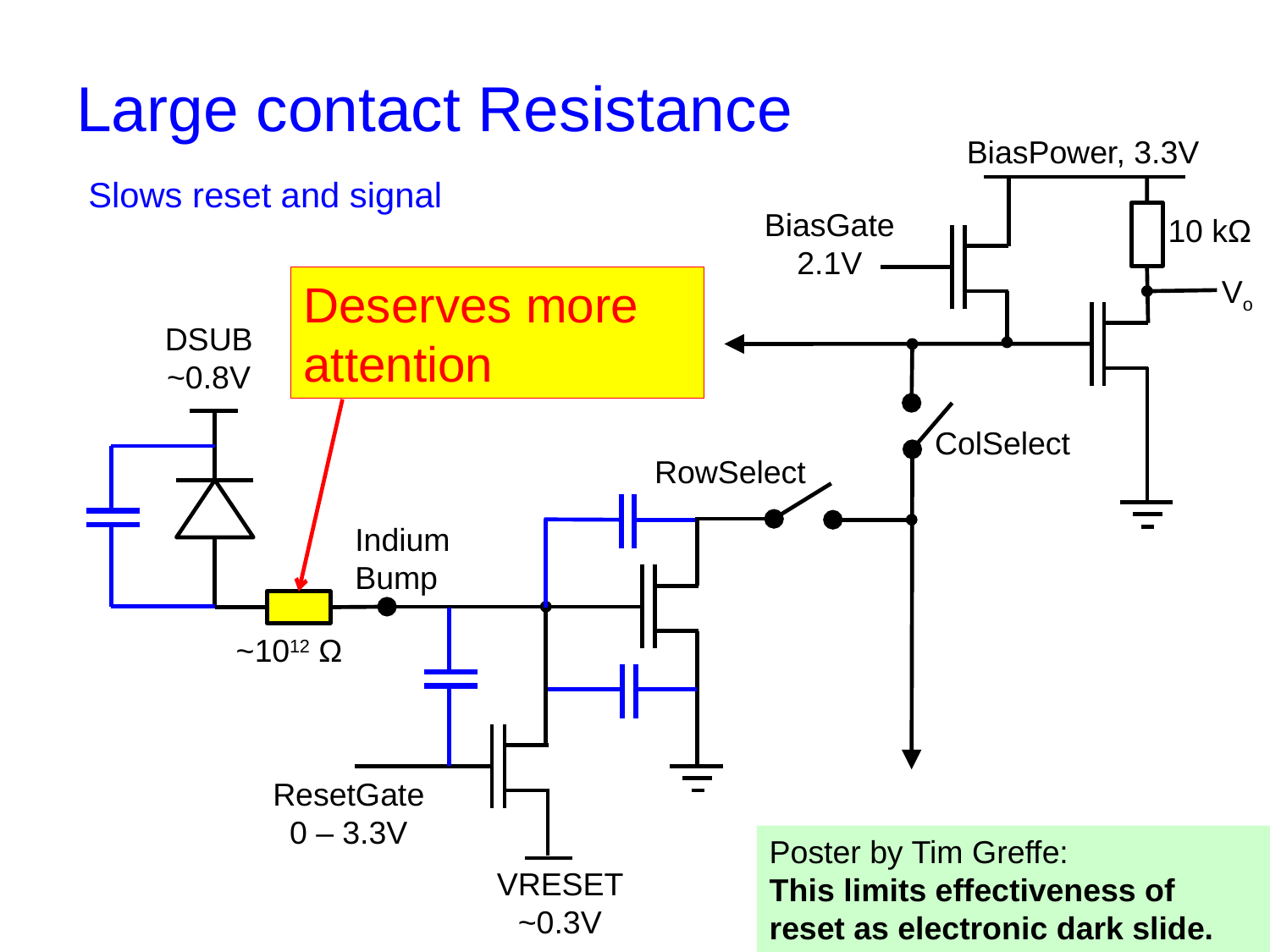

# Large contact Resistance
BiasPower, 3.3V
Slows reset and signal
BiasGate 2.1V

10 kΩ
Vo
Deserves more attention
DSUB ~0.8V
ColSelect
RowSelect

Indium Bump

~1012 Ω
ResetGate
0 – 3.3V
Poster by Tim Greffe:
This limits effectiveness of reset as electronic dark slide.
VRESET ~0.3V